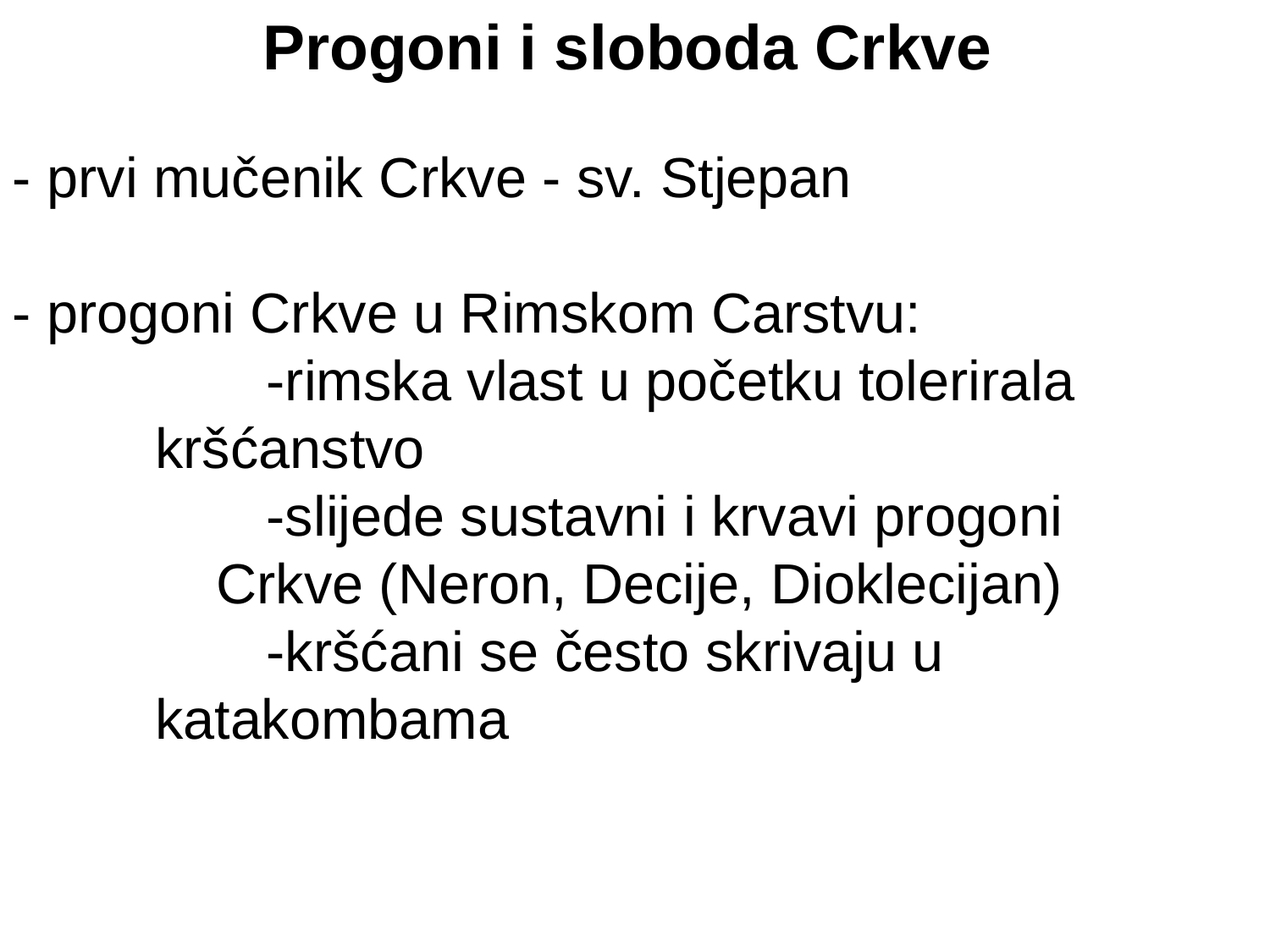

Progoni i sloboda Crkve
- prvi mučenik Crkve - sv. Stjepan

- progoni Crkve u Rimskom Carstvu:
		-rimska vlast u početku tolerirala 		 kršćanstvo
		-slijede sustavni i krvavi progoni
             Crkve (Neron, Decije, Dioklecijan)
		-kršćani se često skrivaju u 	 		 katakombama